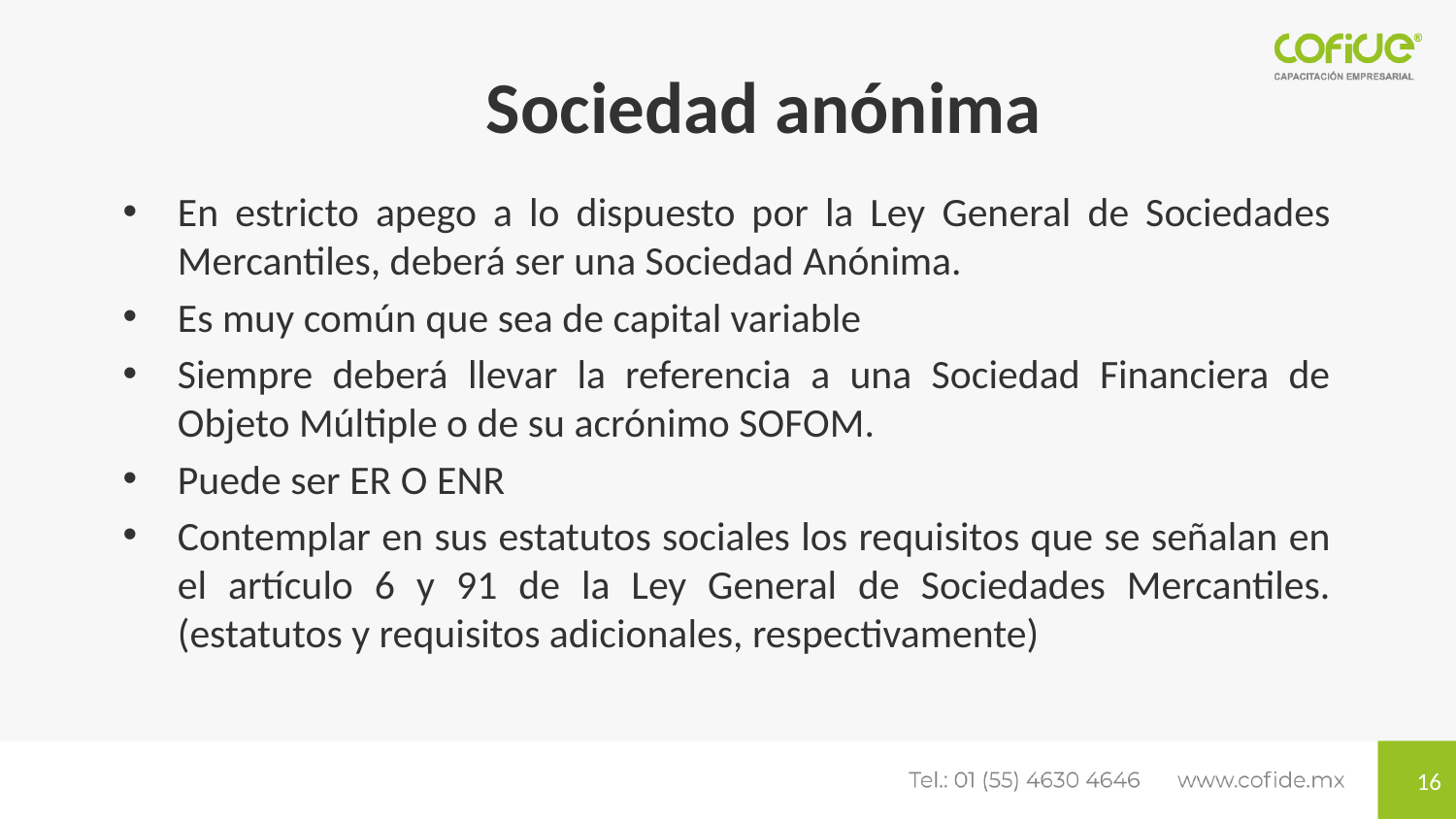

# Sociedad anónima
En estricto apego a lo dispuesto por la Ley General de Sociedades Mercantiles, deberá ser una Sociedad Anónima.
Es muy común que sea de capital variable
Siempre deberá llevar la referencia a una Sociedad Financiera de Objeto Múltiple o de su acrónimo SOFOM.
Puede ser ER O ENR
Contemplar en sus estatutos sociales los requisitos que se señalan en el artículo 6 y 91 de la Ley General de Sociedades Mercantiles. (estatutos y requisitos adicionales, respectivamente)
16